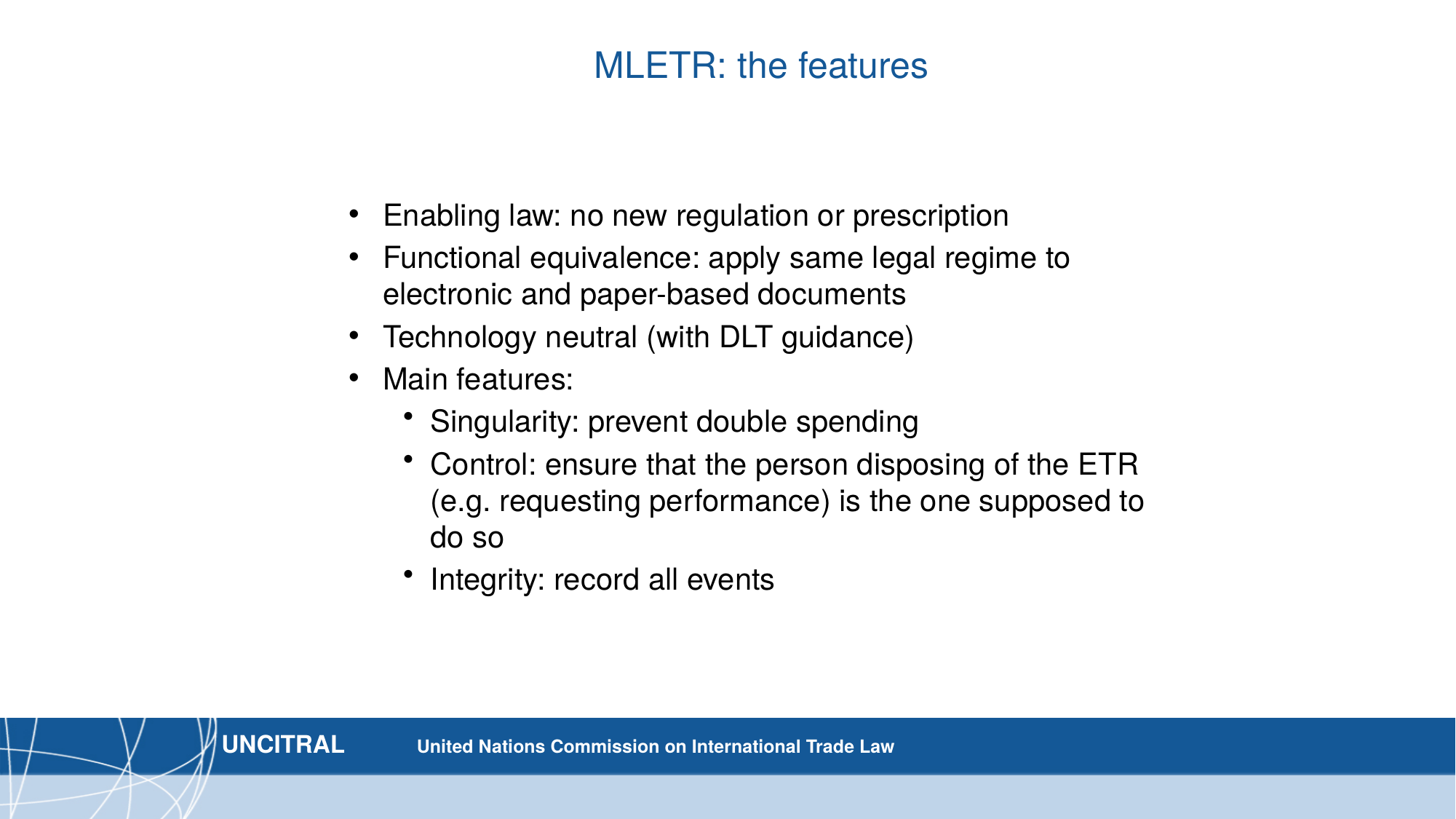

# MLETR: the features
Enabling law: no new regulation or prescription
Functional equivalence: apply same legal regime to electronic and paper-based documents
Technology neutral (with DLT guidance)
Main features:
Singularity: prevent double spending
Control: ensure that the person disposing of the ETR (e.g. requesting performance) is the one supposed to do so
Integrity: record all events